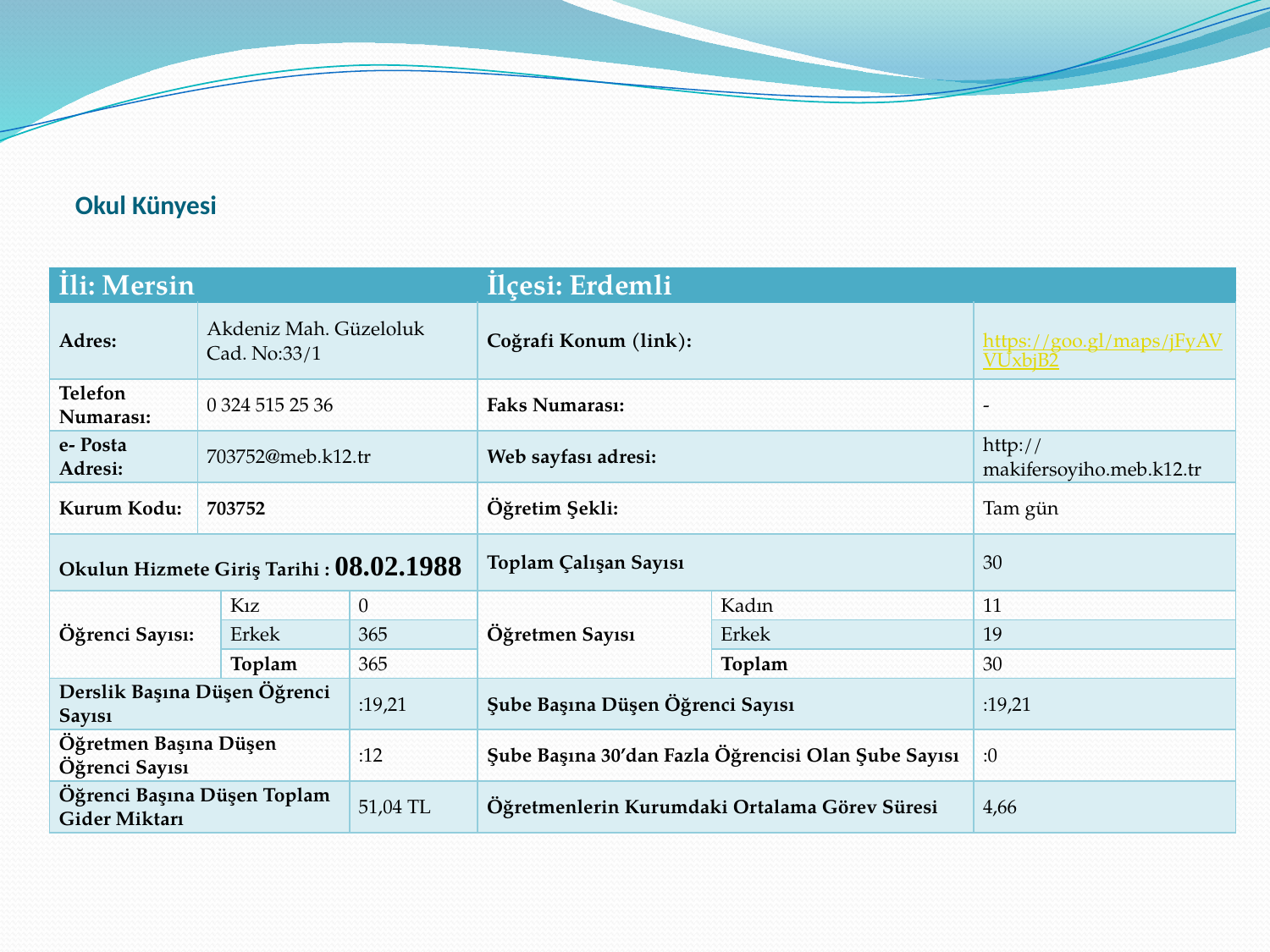

# Okul Künyesi
| İli: Mersin |  |  |  | İlçesi: Erdemli |  |  |
| --- | --- | --- | --- | --- | --- | --- |
| Adres: | Akdeniz Mah. Güzeloluk Cad. No:33/1 |  |  | Coğrafi Konum (link): |  | https://goo.gl/maps/jFyAVVUxbjB2 |
| Telefon Numarası: | 0 324 515 25 36 |  |  | Faks Numarası: |  | - |
| e- Posta Adresi: | 703752@meb.k12.tr |  |  | Web sayfası adresi: |  | http://makifersoyiho.meb.k12.tr |
| Kurum Kodu: | 703752 |  |  | Öğretim Şekli: |  | Tam gün |
| Okulun Hizmete Giriş Tarihi : 08.02.1988 |  |  |  | Toplam Çalışan Sayısı |  | 30 |
| Öğrenci Sayısı: |  | Kız | 0 | Öğretmen Sayısı | Kadın | 11 |
|  |  | Erkek | 365 |  | Erkek | 19 |
|  |  | Toplam | 365 |  | Toplam | 30 |
| Derslik Başına Düşen Öğrenci Sayısı |  |  | :19,21 | Şube Başına Düşen Öğrenci Sayısı |  | :19,21 |
| Öğretmen Başına Düşen Öğrenci Sayısı |  |  | :12 | Şube Başına 30’dan Fazla Öğrencisi Olan Şube Sayısı |  | :0 |
| Öğrenci Başına Düşen Toplam Gider Miktarı |  |  | 51,04 TL | Öğretmenlerin Kurumdaki Ortalama Görev Süresi |  | 4,66 |